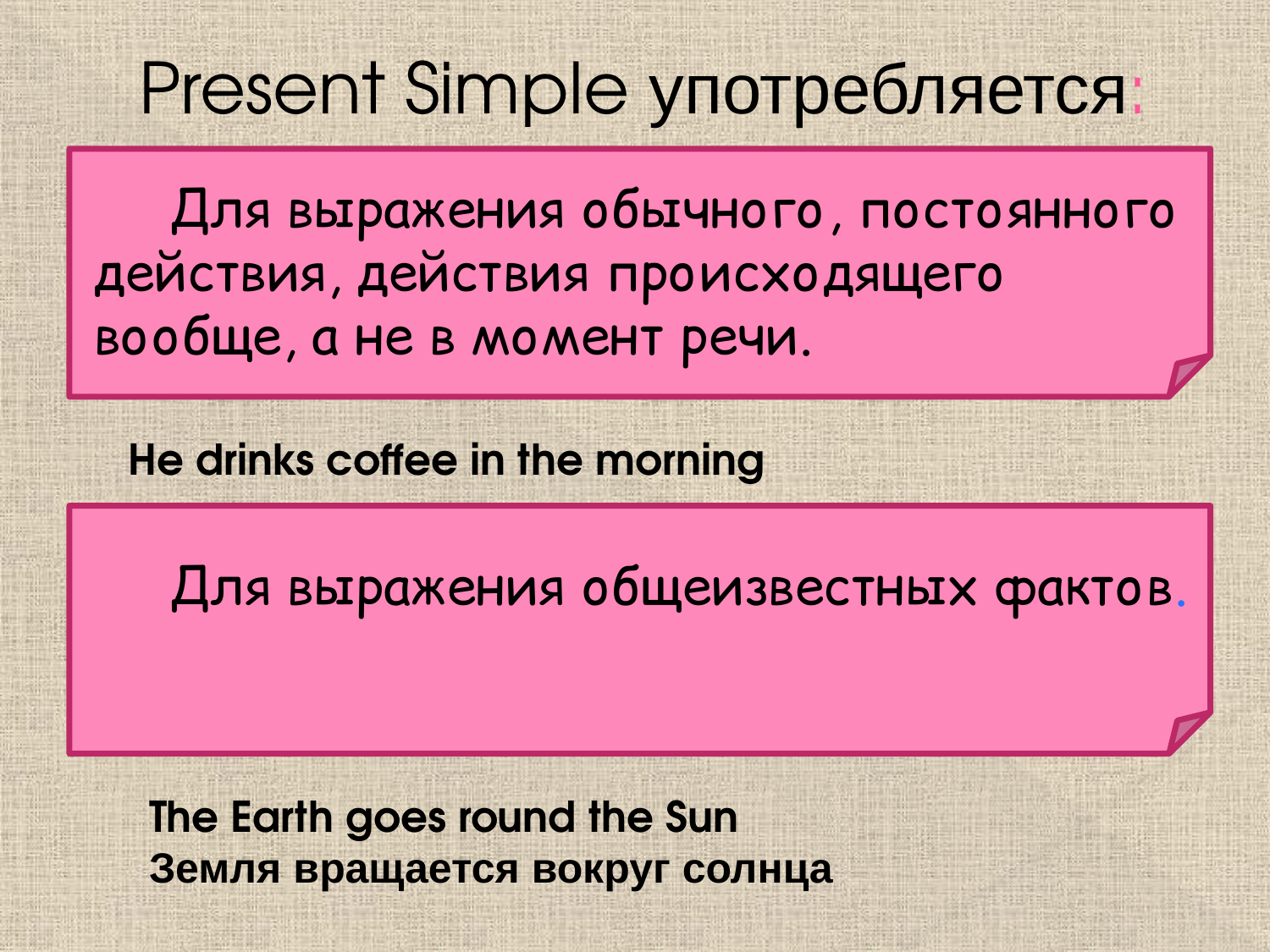

# Present Simple употребляется:

Для выражения обычного, постоянного действия, действия происходящего вообще, а не в момент речи.

He drinks coffee in the morning

Для выражения общеизвестных фактов.

The Earth goes round the Sun
Земля вращается вокруг солнца